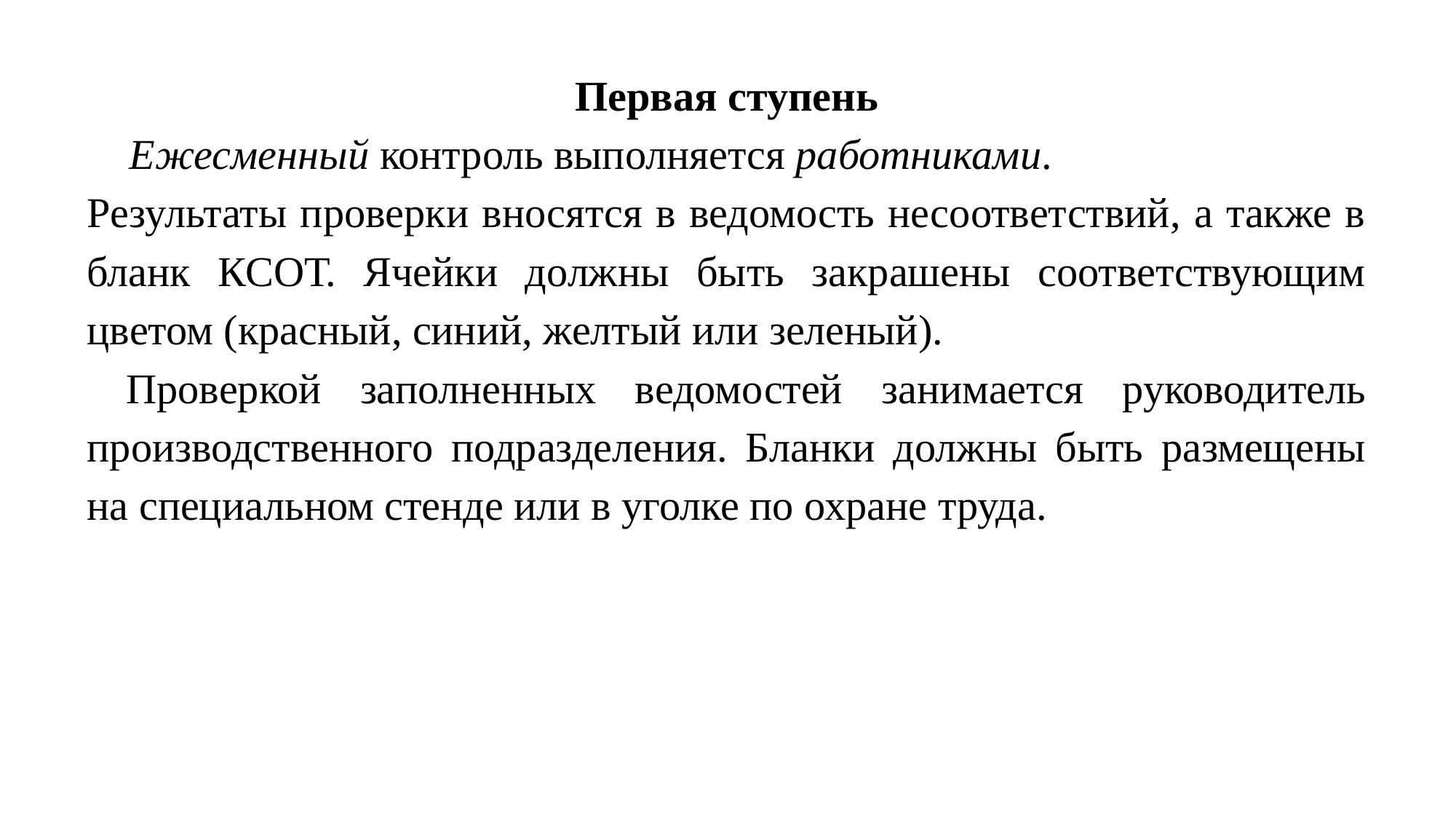

Первая ступень
    Ежесменный контроль выполняется работниками.
Результаты проверки вносятся в ведомость несоответствий, а также в бланк КСОТ. Ячейки должны быть закрашены соответствующим цветом (красный, синий, желтый или зеленый).
 Проверкой заполненных ведомостей занимается руководитель производственного подразделения. Бланки должны быть размещены на специальном стенде или в уголке по охране труда.